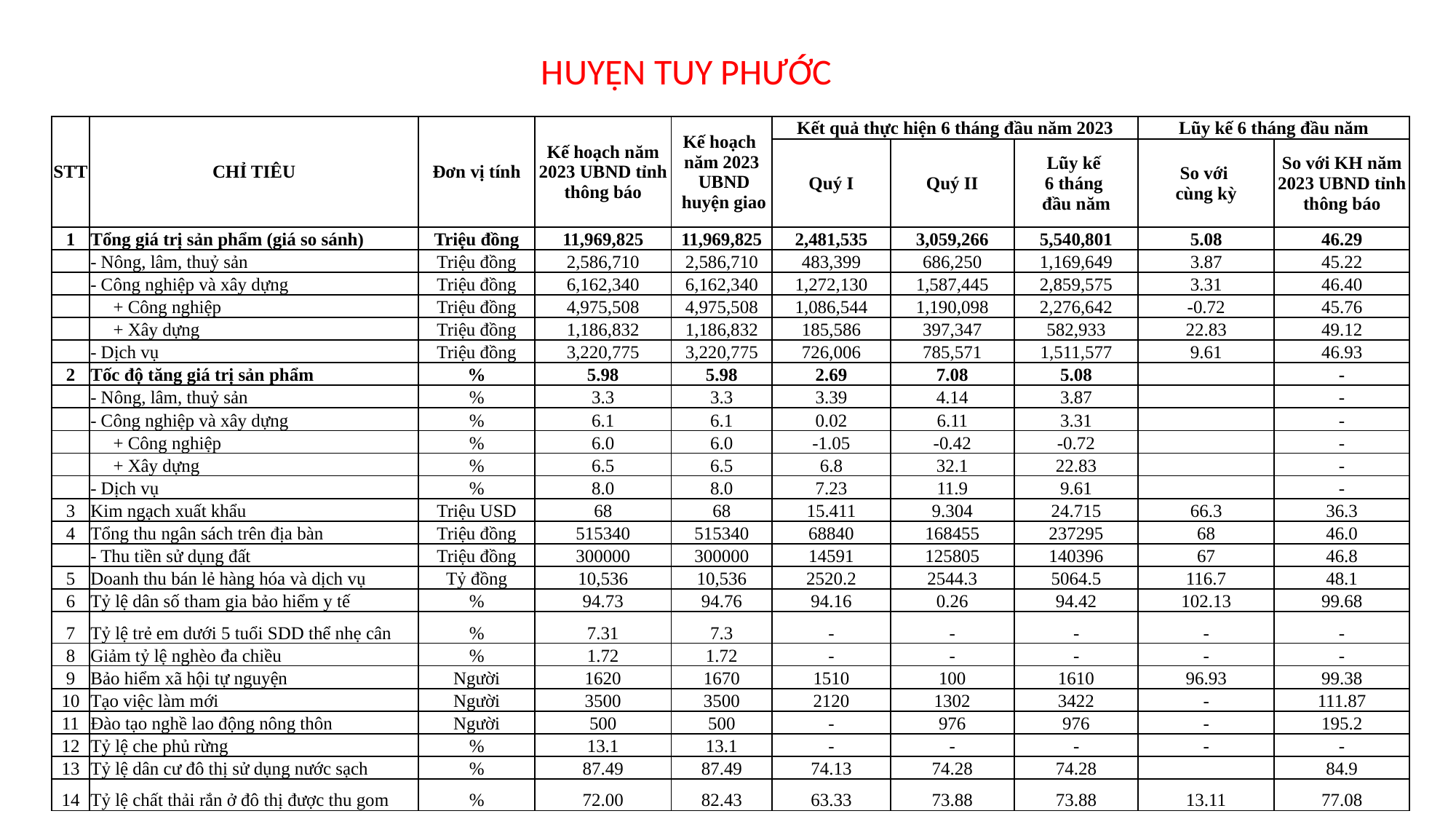

HUYỆN TUY PHƯỚC
| STT | CHỈ TIÊU | Đơn vị tính | Kế hoạch năm 2023 UBND tỉnh thông báo | Kế hoạch năm 2023 UBND huyện giao | Kết quả thực hiện 6 tháng đầu năm 2023 |  |  | Lũy kế 6 tháng đầu năm |  |
| --- | --- | --- | --- | --- | --- | --- | --- | --- | --- |
|  |  |  |  |  | Quý I | Quý II | Lũy kế 6 tháng đầu năm | So với cùng kỳ | So với KH năm 2023 UBND tỉnh thông báo |
| 1 | Tổng giá trị sản phẩm (giá so sánh) | Triệu đồng | 11,969,825 | 11,969,825 | 2,481,535 | 3,059,266 | 5,540,801 | 5.08 | 46.29 |
|  | - Nông, lâm, thuỷ sản | Triệu đồng | 2,586,710 | 2,586,710 | 483,399 | 686,250 | 1,169,649 | 3.87 | 45.22 |
|  | - Công nghiệp và xây dựng | Triệu đồng | 6,162,340 | 6,162,340 | 1,272,130 | 1,587,445 | 2,859,575 | 3.31 | 46.40 |
|  | + Công nghiệp | Triệu đồng | 4,975,508 | 4,975,508 | 1,086,544 | 1,190,098 | 2,276,642 | -0.72 | 45.76 |
|  | + Xây dựng | Triệu đồng | 1,186,832 | 1,186,832 | 185,586 | 397,347 | 582,933 | 22.83 | 49.12 |
|  | - Dịch vụ | Triệu đồng | 3,220,775 | 3,220,775 | 726,006 | 785,571 | 1,511,577 | 9.61 | 46.93 |
| 2 | Tốc độ tăng giá trị sản phẩm | % | 5.98 | 5.98 | 2.69 | 7.08 | 5.08 |  | - |
|  | - Nông, lâm, thuỷ sản | % | 3.3 | 3.3 | 3.39 | 4.14 | 3.87 |  | - |
|  | - Công nghiệp và xây dựng | % | 6.1 | 6.1 | 0.02 | 6.11 | 3.31 |  | - |
|  | + Công nghiệp | % | 6.0 | 6.0 | -1.05 | -0.42 | -0.72 |  | - |
|  | + Xây dựng | % | 6.5 | 6.5 | 6.8 | 32.1 | 22.83 |  | - |
|  | - Dịch vụ | % | 8.0 | 8.0 | 7.23 | 11.9 | 9.61 |  | - |
| 3 | Kim ngạch xuất khẩu | Triệu USD | 68 | 68 | 15.411 | 9.304 | 24.715 | 66.3 | 36.3 |
| 4 | Tổng thu ngân sách trên địa bàn | Triệu đồng | 515340 | 515340 | 68840 | 168455 | 237295 | 68 | 46.0 |
|  | - Thu tiền sử dụng đất | Triệu đồng | 300000 | 300000 | 14591 | 125805 | 140396 | 67 | 46.8 |
| 5 | Doanh thu bán lẻ hàng hóa và dịch vụ | Tỷ đồng | 10,536 | 10,536 | 2520.2 | 2544.3 | 5064.5 | 116.7 | 48.1 |
| 6 | Tỷ lệ dân số tham gia bảo hiểm y tế | % | 94.73 | 94.76 | 94.16 | 0.26 | 94.42 | 102.13 | 99.68 |
| 7 | Tỷ lệ trẻ em dưới 5 tuổi SDD thể nhẹ cân | % | 7.31 | 7.3 | - | - | - | - | - |
| 8 | Giảm tỷ lệ nghèo đa chiều | % | 1.72 | 1.72 | - | - | - | - | - |
| 9 | Bảo hiểm xã hội tự nguyện | Người | 1620 | 1670 | 1510 | 100 | 1610 | 96.93 | 99.38 |
| 10 | Tạo việc làm mới | Người | 3500 | 3500 | 2120 | 1302 | 3422 | - | 111.87 |
| 11 | Đào tạo nghề lao động nông thôn | Người | 500 | 500 | - | 976 | 976 | - | 195.2 |
| 12 | Tỷ lệ che phủ rừng | % | 13.1 | 13.1 | - | - | - | - | - |
| 13 | Tỷ lệ dân cư đô thị sử dụng nước sạch | % | 87.49 | 87.49 | 74.13 | 74.28 | 74.28 |  | 84.9 |
| 14 | Tỷ lệ chất thải rắn ở đô thị được thu gom | % | 72.00 | 82.43 | 63.33 | 73.88 | 73.88 | 13.11 | 77.08 |